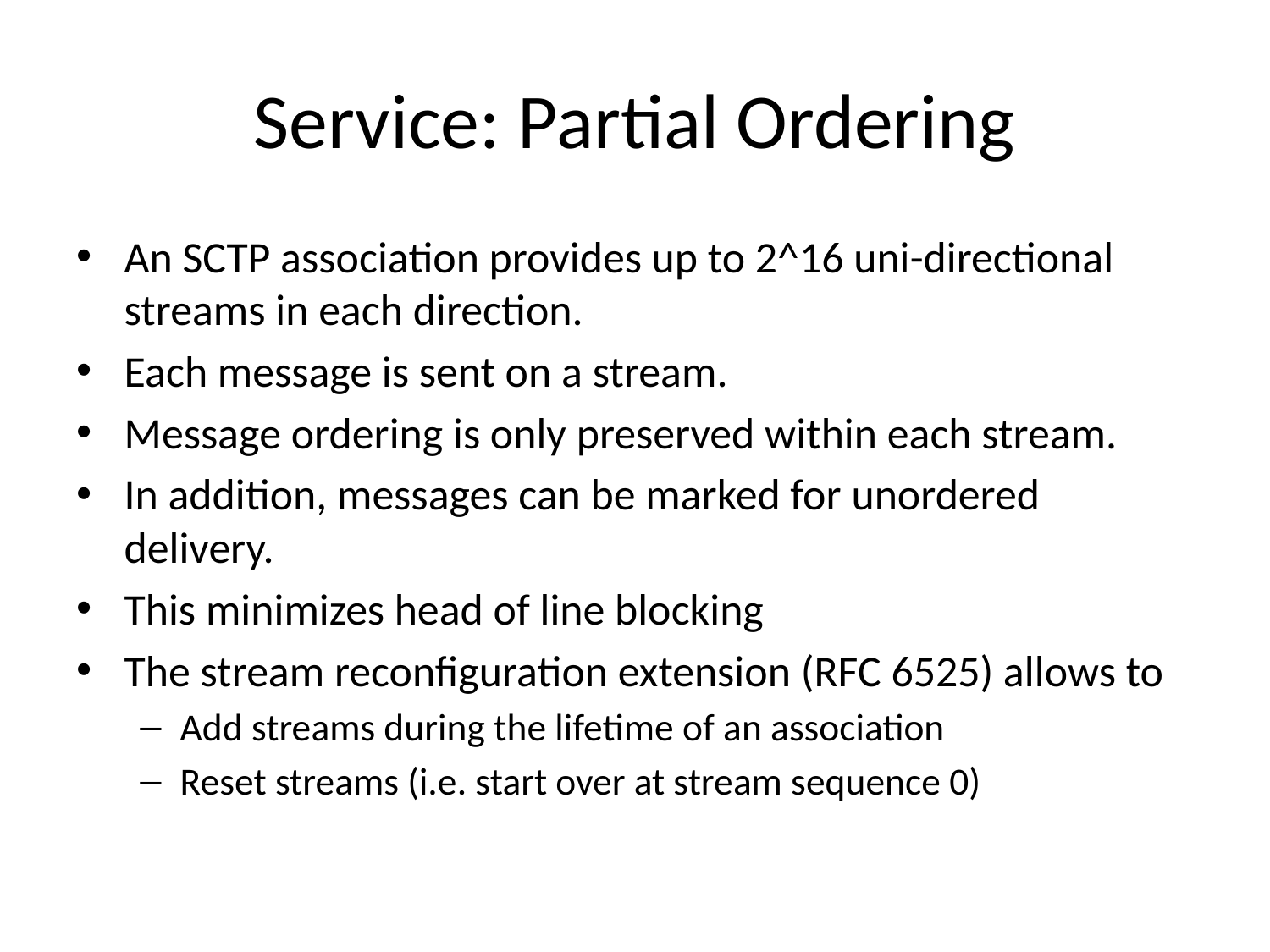

# Service: Partial Ordering
An SCTP association provides up to 2^16 uni-directional streams in each direction.
Each message is sent on a stream.
Message ordering is only preserved within each stream.
In addition, messages can be marked for unordered delivery.
This minimizes head of line blocking
The stream reconfiguration extension (RFC 6525) allows to
Add streams during the lifetime of an association
Reset streams (i.e. start over at stream sequence 0)